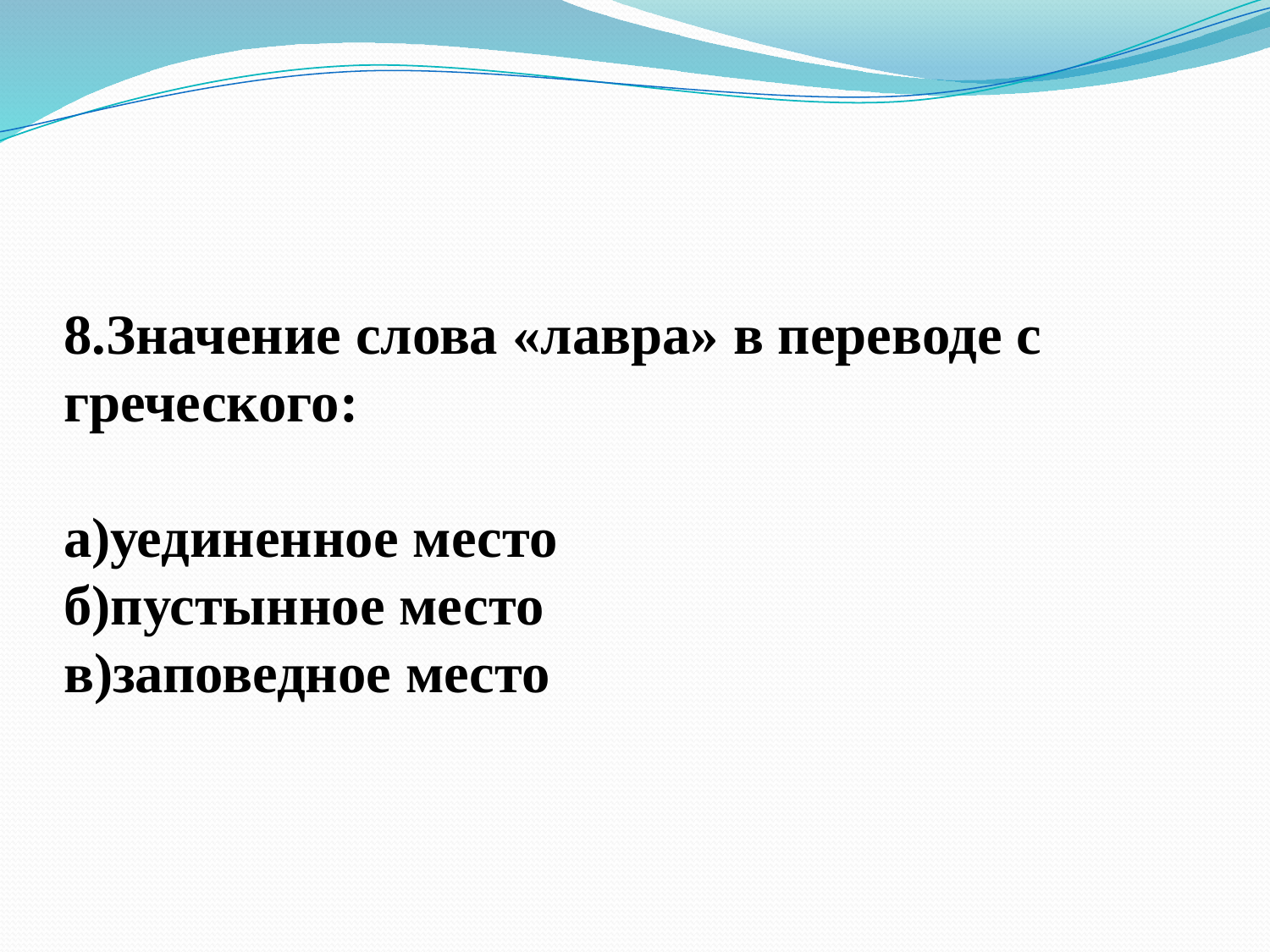

# 8.Значение слова «лавра» в переводе с греческого: а)уединенное место б)пустынное место в)заповедное место